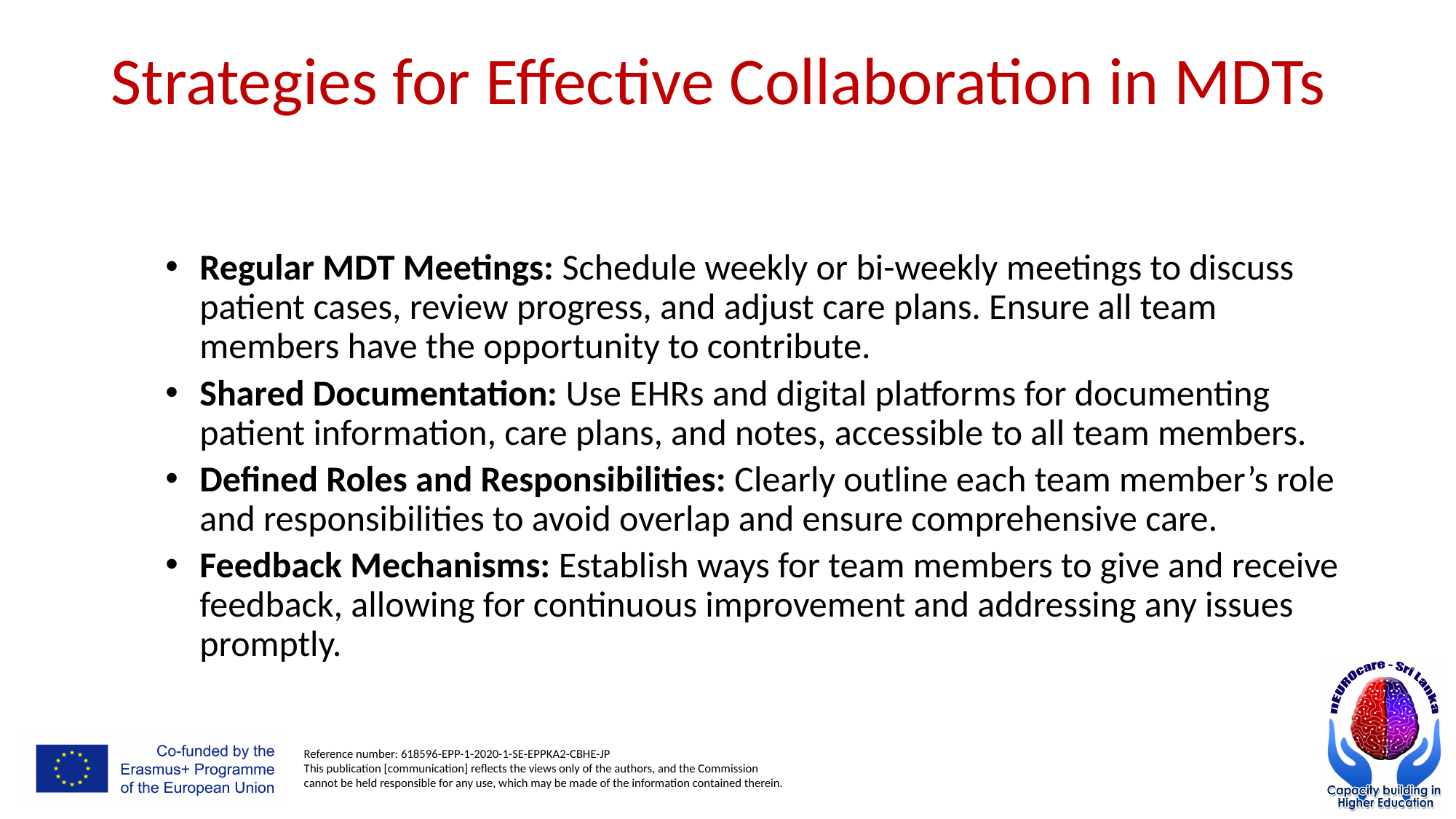

# Strategies for Effective Collaboration in MDTs

Regular MDT Meetings: Schedule weekly or bi-weekly meetings to discuss patient cases, review progress, and adjust care plans. Ensure all team members have the opportunity to contribute.
Shared Documentation: Use EHRs and digital platforms for documenting patient information, care plans, and notes, accessible to all team members.
Defined Roles and Responsibilities: Clearly outline each team member’s role and responsibilities to avoid overlap and ensure comprehensive care.
Feedback Mechanisms: Establish ways for team members to give and receive feedback, allowing for continuous improvement and addressing any issues promptly.